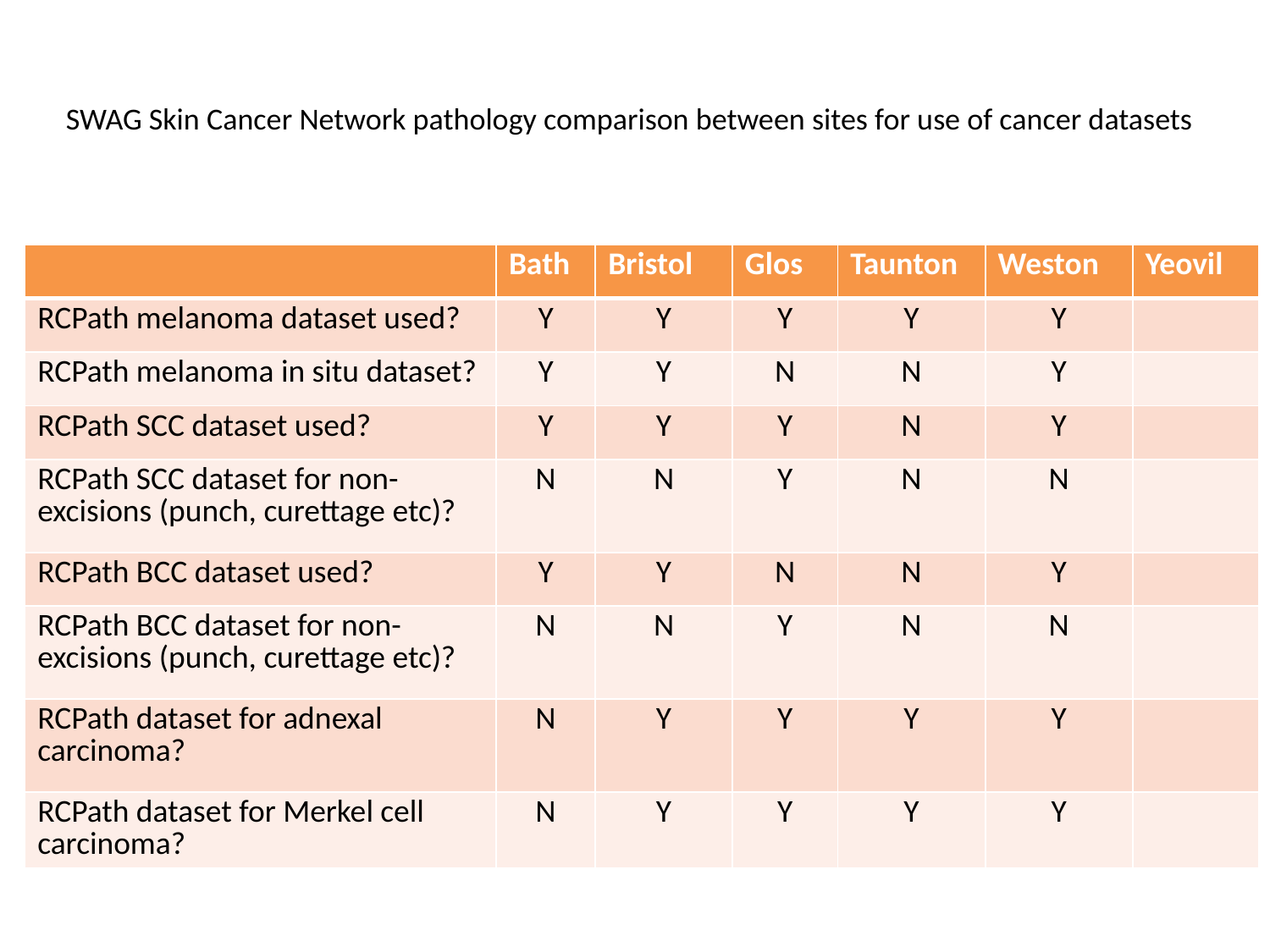

# SWAG Skin Cancer Network pathology comparison between sites for use of cancer datasets
|  | Bath | Bristol | Glos | Taunton | Weston | Yeovil |
| --- | --- | --- | --- | --- | --- | --- |
| RCPath melanoma dataset used? | Y | Y | Y | Y | Y |  |
| RCPath melanoma in situ dataset? | Y | Y | N | N | Y |  |
| RCPath SCC dataset used? | Y | Y | Y | N | Y |  |
| RCPath SCC dataset for non-excisions (punch, curettage etc)? | N | N | Y | N | N |  |
| RCPath BCC dataset used? | Y | Y | N | N | Y |  |
| RCPath BCC dataset for non-excisions (punch, curettage etc)? | N | N | Y | N | N |  |
| RCPath dataset for adnexal carcinoma? | N | Y | Y | Y | Y |  |
| RCPath dataset for Merkel cell carcinoma? | N | Y | Y | Y | Y |  |